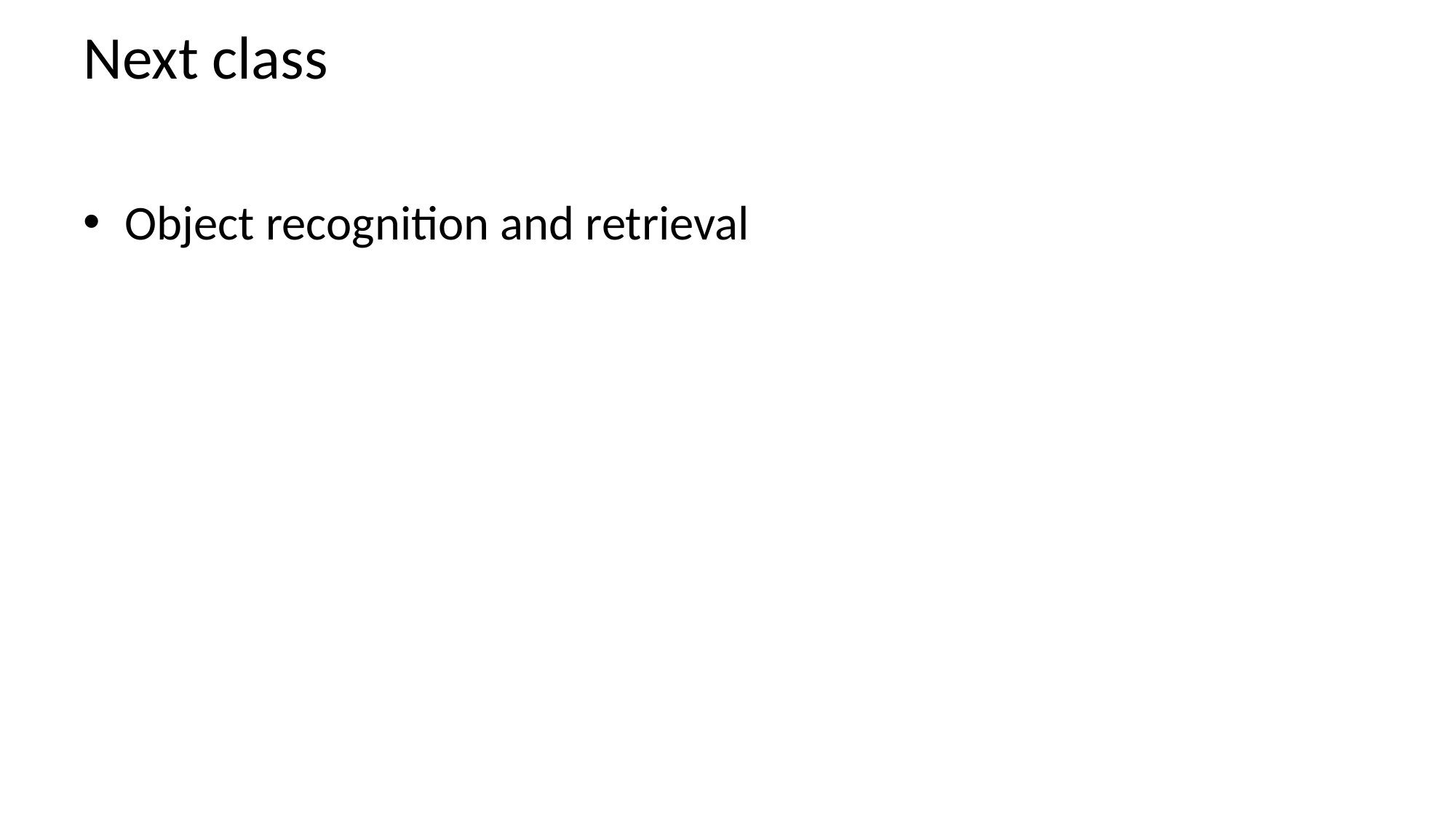

# Next class

Object recognition and retrieval